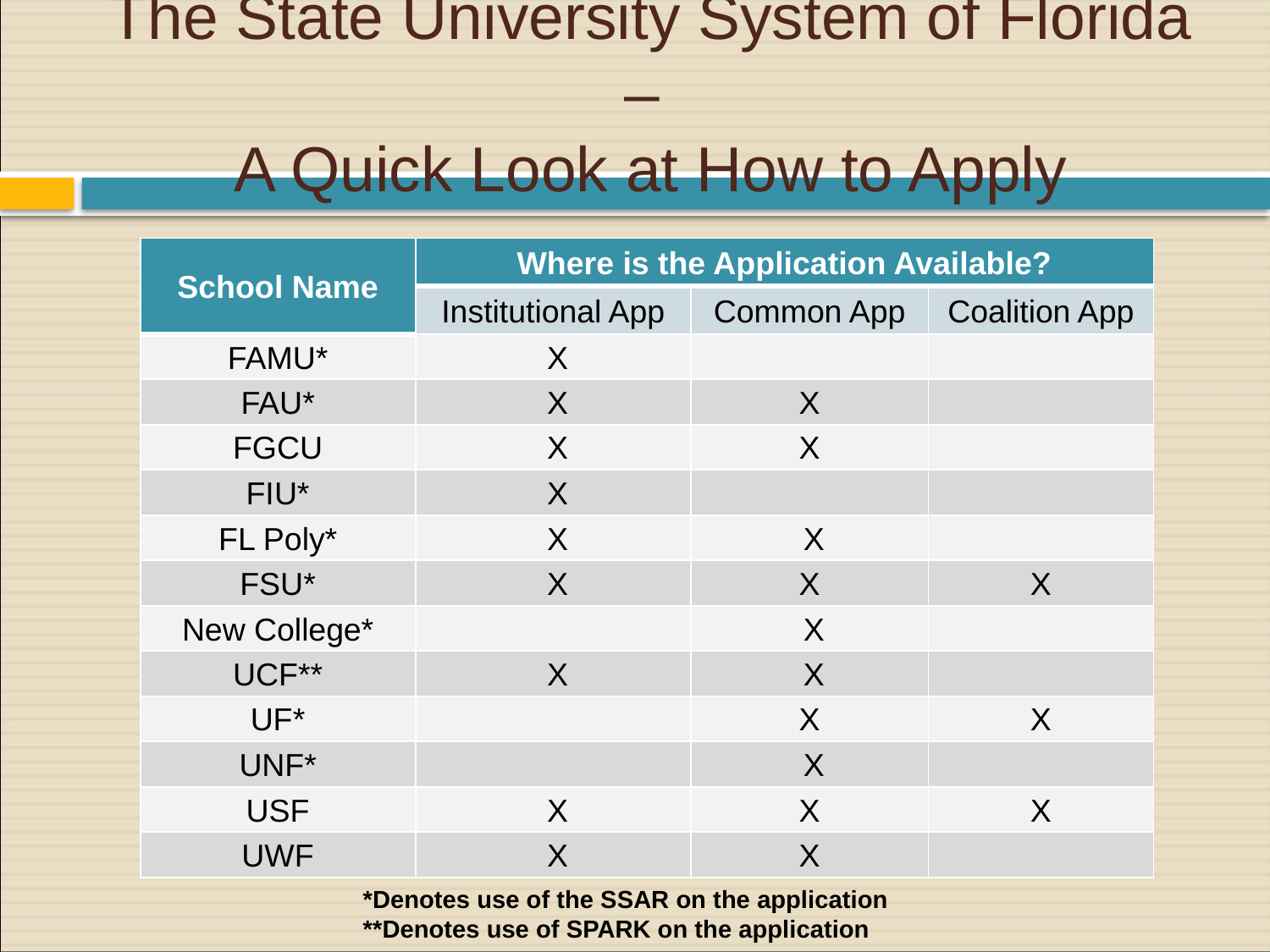

# The State University System of Florida – A Quick Look at How to Apply
| School Name | Where is the Application Available? |  |  |
| --- | --- | --- | --- |
|  | Institutional App | Common App | Coalition App |
| FAMU\* | X |  |  |
| FAU\* | X | X |  |
| FGCU | X | X |  |
| FIU\* | X |  |  |
| FL Poly\* | X | X |  |
| FSU\* | X | X | X |
| New College\* |  | X |  |
| UCF\*\* | X | X |  |
| UF\* |  | X | X |
| UNF\* |  | X |  |
| USF | X | X | X |
| UWF | X | X |  |
*Denotes use of the SSAR on the application
**Denotes use of SPARK on the application